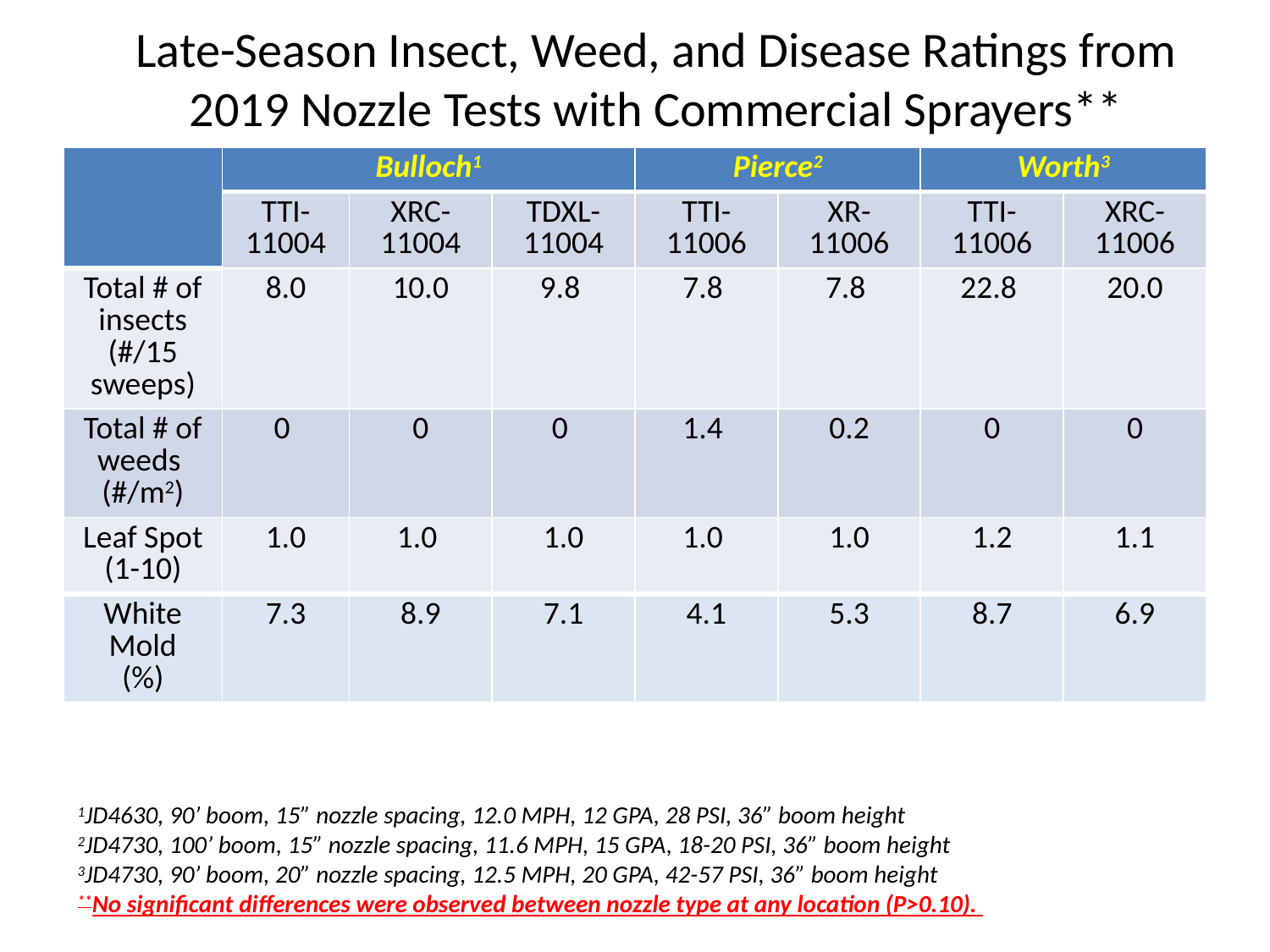

# Late-Season Insect, Weed, and Disease Ratings from 2019 Nozzle Tests with Commercial Sprayers**
|  | Bulloch1 |  |  | Pierce2 |  | Worth3 |  |
| --- | --- | --- | --- | --- | --- | --- | --- |
|  | TTI- 11004 | XRC- 11004 | TDXL- 11004 | TTI- 11006 | XR- 11006 | TTI- 11006 | XRC-11006 |
| Total # of insects (#/15 sweeps) | 8.0 | 10.0 | 9.8 | 7.8 | 7.8 | 22.8 | 20.0 |
| Total # of weeds (#/m2) | 0 | 0 | 0 | 1.4 | 0.2 | 0 | 0 |
| Leaf Spot (1-10) | 1.0 | 1.0 | 1.0 | 1.0 | 1.0 | 1.2 | 1.1 |
| White Mold (%) | 7.3 | 8.9 | 7.1 | 4.1 | 5.3 | 8.7 | 6.9 |
1JD4630, 90’ boom, 15” nozzle spacing, 12.0 MPH, 12 GPA, 28 PSI, 36” boom height
2JD4730, 100’ boom, 15” nozzle spacing, 11.6 MPH, 15 GPA, 18-20 PSI, 36” boom height
3JD4730, 90’ boom, 20” nozzle spacing, 12.5 MPH, 20 GPA, 42-57 PSI, 36” boom height
**No significant differences were observed between nozzle type at any location (P>0.10).